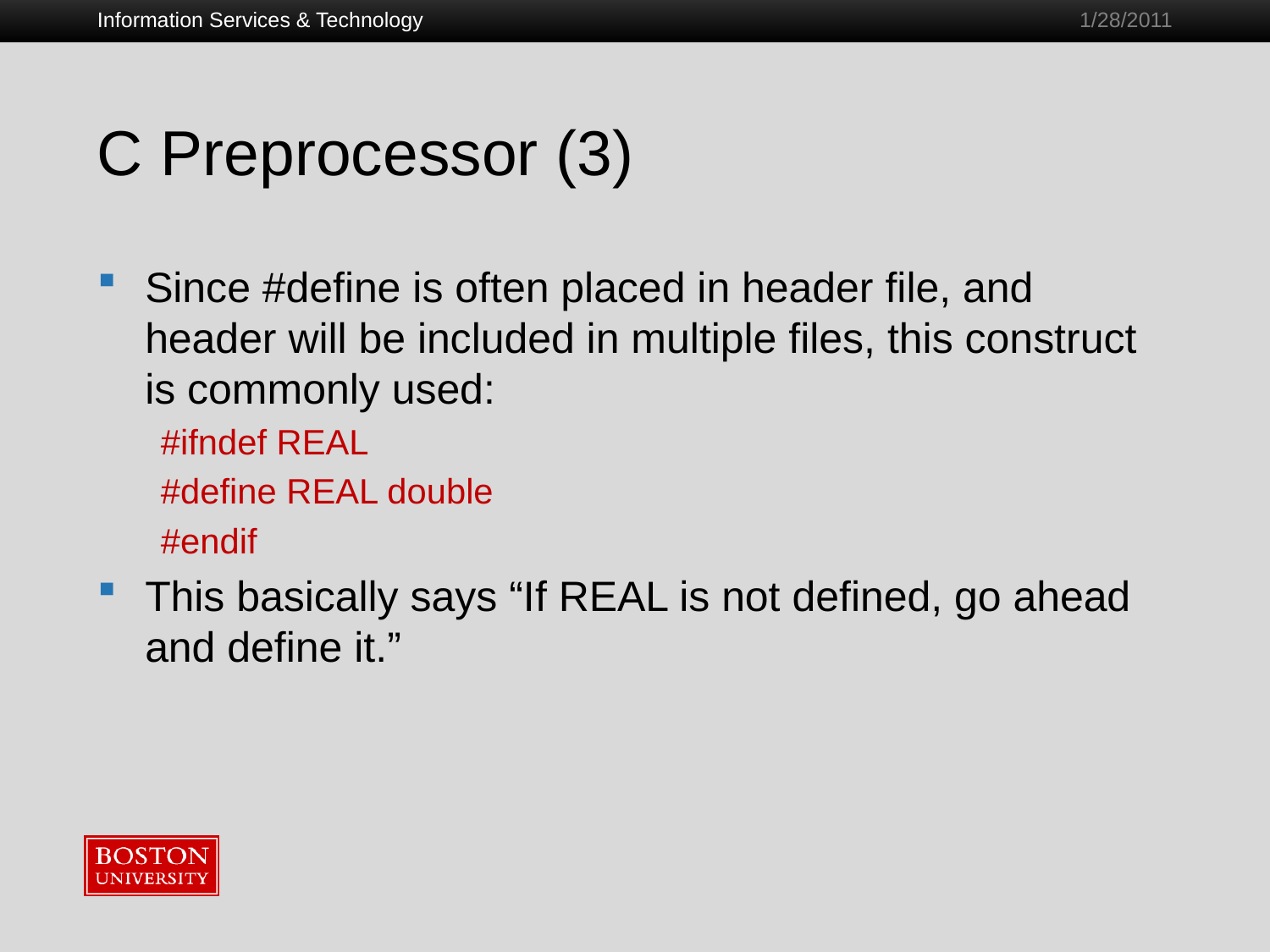

Information Services & Technology
1/28/2011
# C Preprocessor (3)
Since #define is often placed in header file, and header will be included in multiple files, this construct is commonly used:
#ifndef REAL
#define REAL double
#endif
This basically says “If REAL is not defined, go ahead and define it.”
79